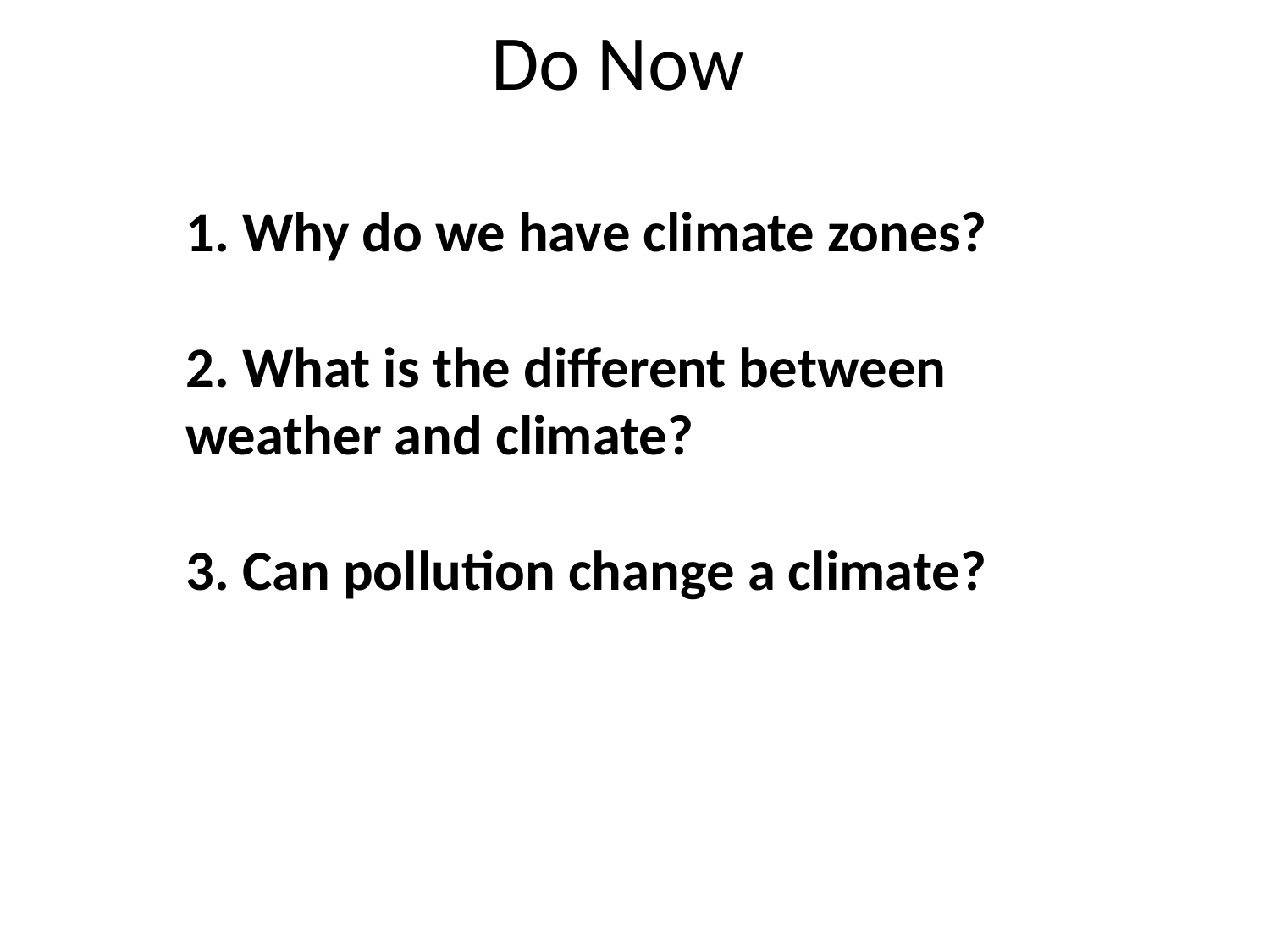

# Do Now
1. Why do we have climate zones?

2. What is the different between weather and climate?

3. Can pollution change a climate?